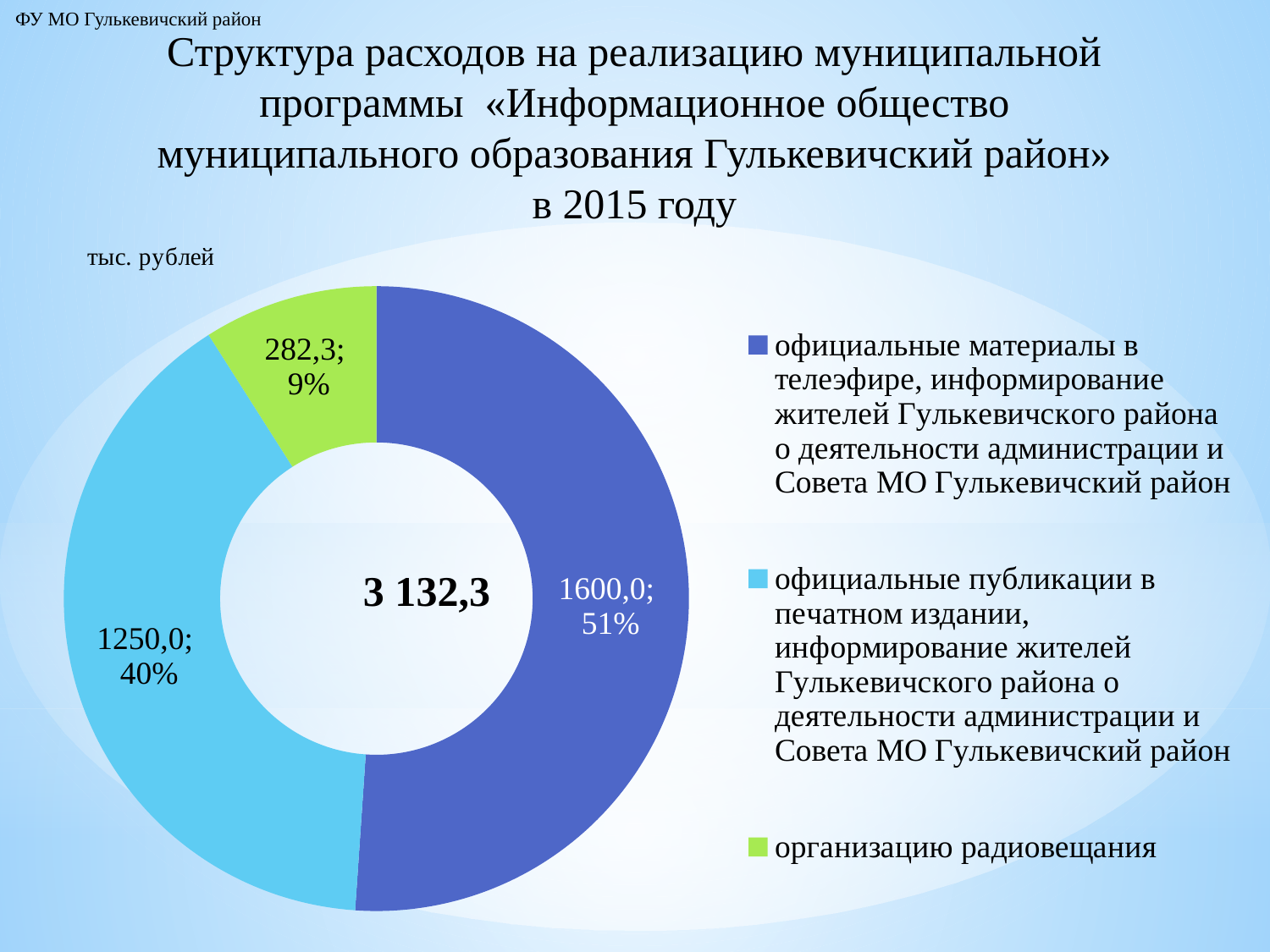

ФУ МО Гулькевичский район
Структура расходов на реализацию муниципальной программы  «Информационное общество муниципального образования Гулькевичский район»
в 2015 году

### Chart: 3 132,3

| Category | Продажи |
|---|---|
| официальные материалы в телеэфире, информирование жителей Гулькевичского района о деятельности администрации и Совета МО Гулькевичский район | 1600.0 |
| официальные публикации в печатном издании, информирование жителей Гулькевичского района о деятельности администрации и Совета МО Гулькевичский район | 1250.0 |
| организацию радиовещания  | 282.3 |